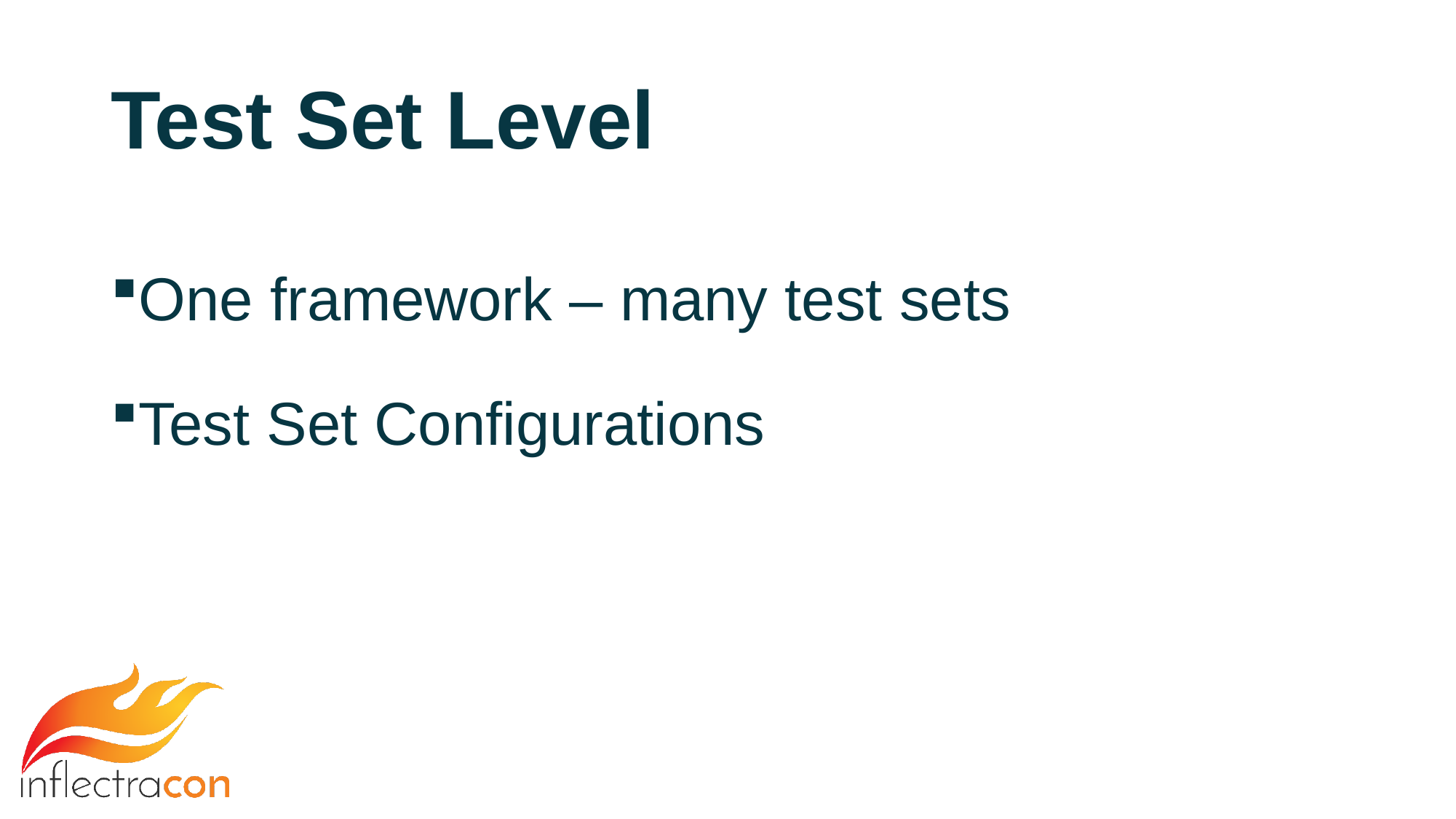

# Test Set Level
One framework – many test sets
Test Set Configurations